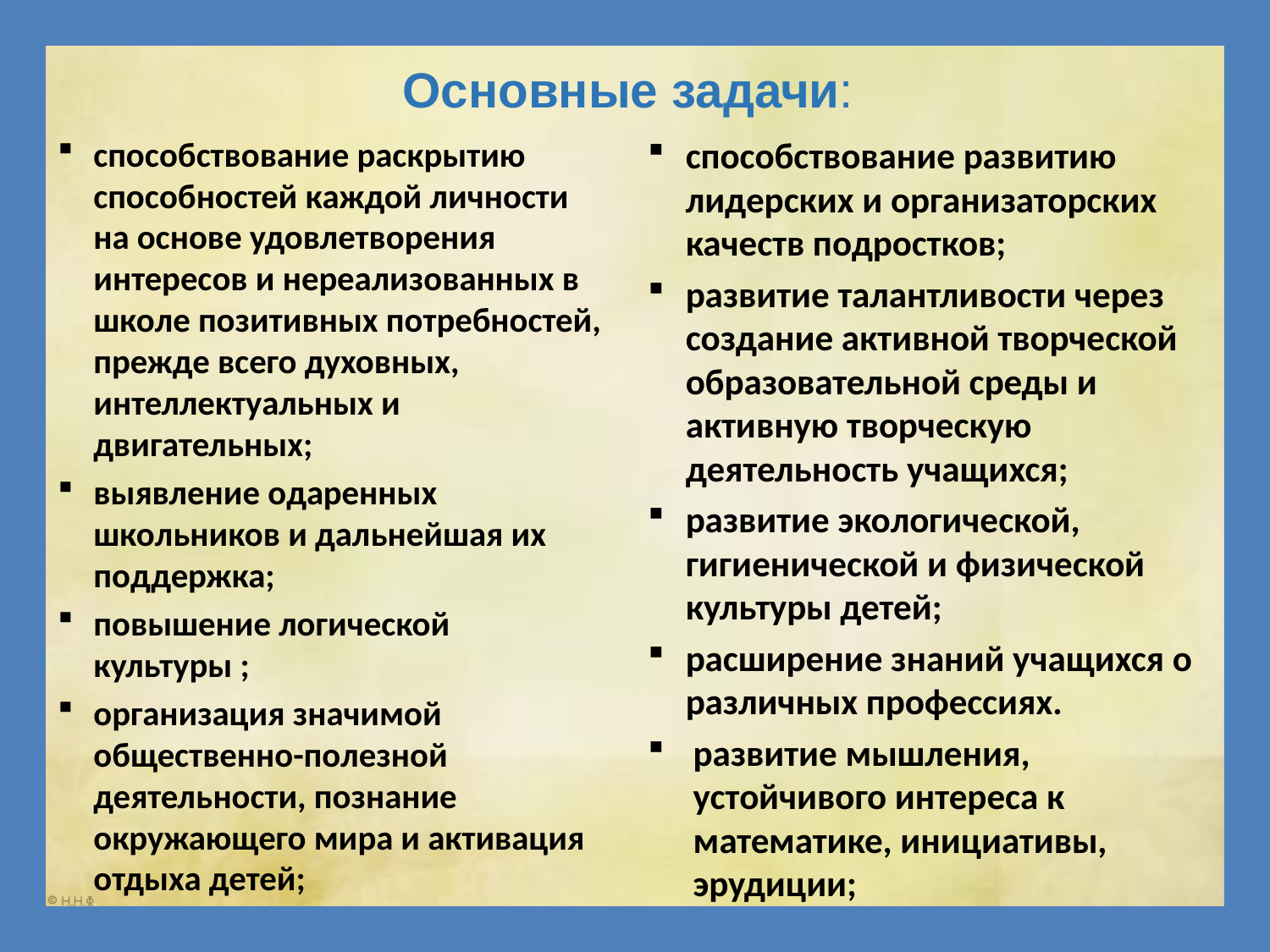

# Основные задачи:
способствование раскрытию способностей каждой личности на основе удовлетворения интересов и нереализованных в школе позитивных потребностей, прежде всего духовных, интеллектуальных и двигательных;
выявление одаренных школьников и дальнейшая их поддержка;
повышение логической культуры ;
организация значимой общественно-полезной деятельности, познание окружающего мира и активация отдыха детей;
способствование развитию лидерских и организаторских качеств подростков;
развитие талантливости через создание активной творческой образовательной среды и активную творческую деятельность учащихся;
развитие экологической, гигиенической и физической культуры детей;
расширение знаний учащихся о различных профессиях.
развитие мышления, устойчивого интереса к математике, инициативы, эрудиции;